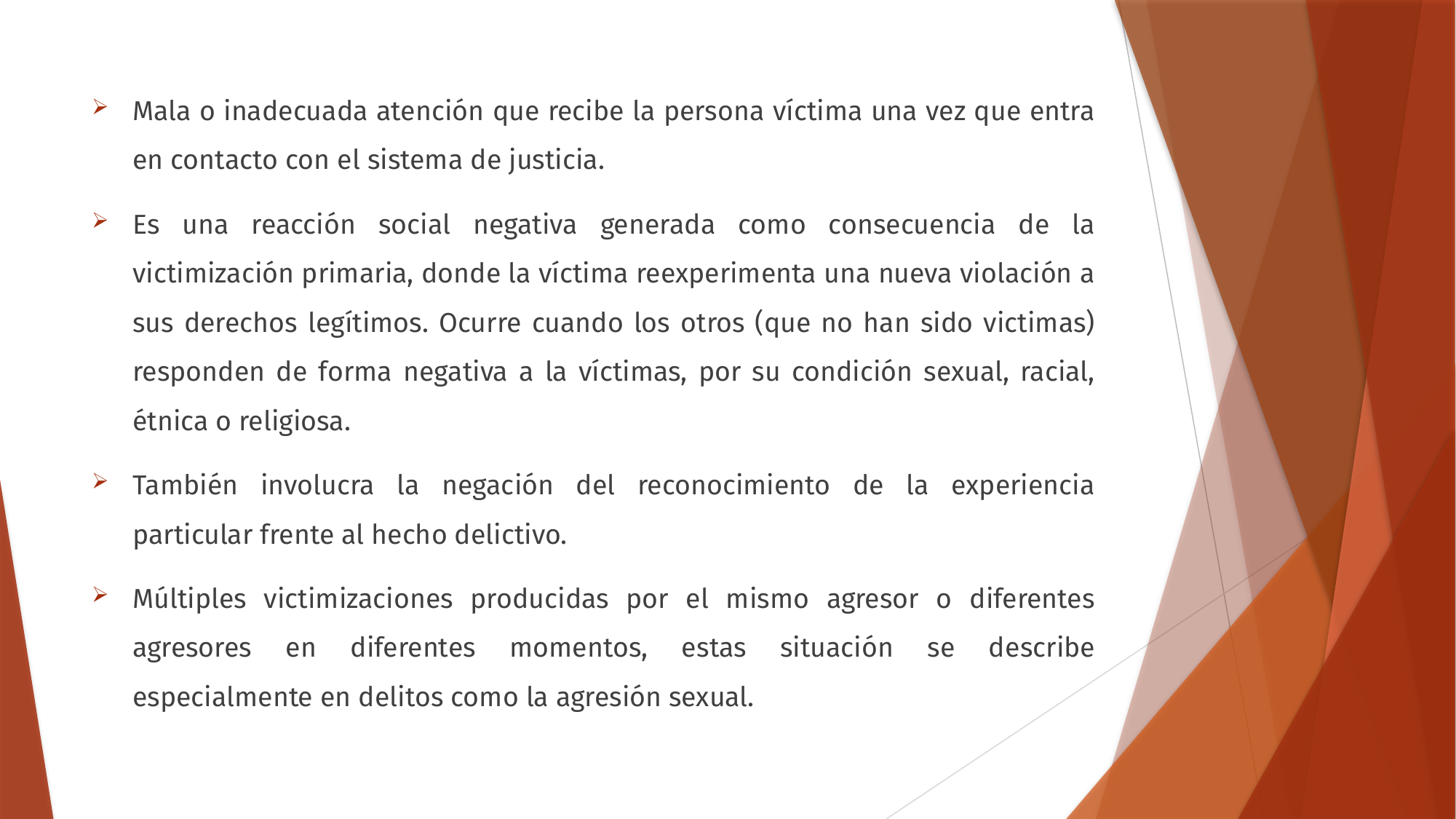

Mala o inadecuada atención que recibe la persona víctima una vez que entra en contacto con el sistema de justicia.
Es una reacción social negativa generada como consecuencia de la victimización primaria, donde la víctima reexperimenta una nueva violación a sus derechos legítimos. Ocurre cuando los otros (que no han sido victimas) responden de forma negativa a la víctimas, por su condición sexual, racial, étnica o religiosa.
También involucra la negación del reconocimiento de la experiencia particular frente al hecho delictivo.
Múltiples victimizaciones producidas por el mismo agresor o diferentes agresores en diferentes momentos, estas situación se describe especialmente en delitos como la agresión sexual.